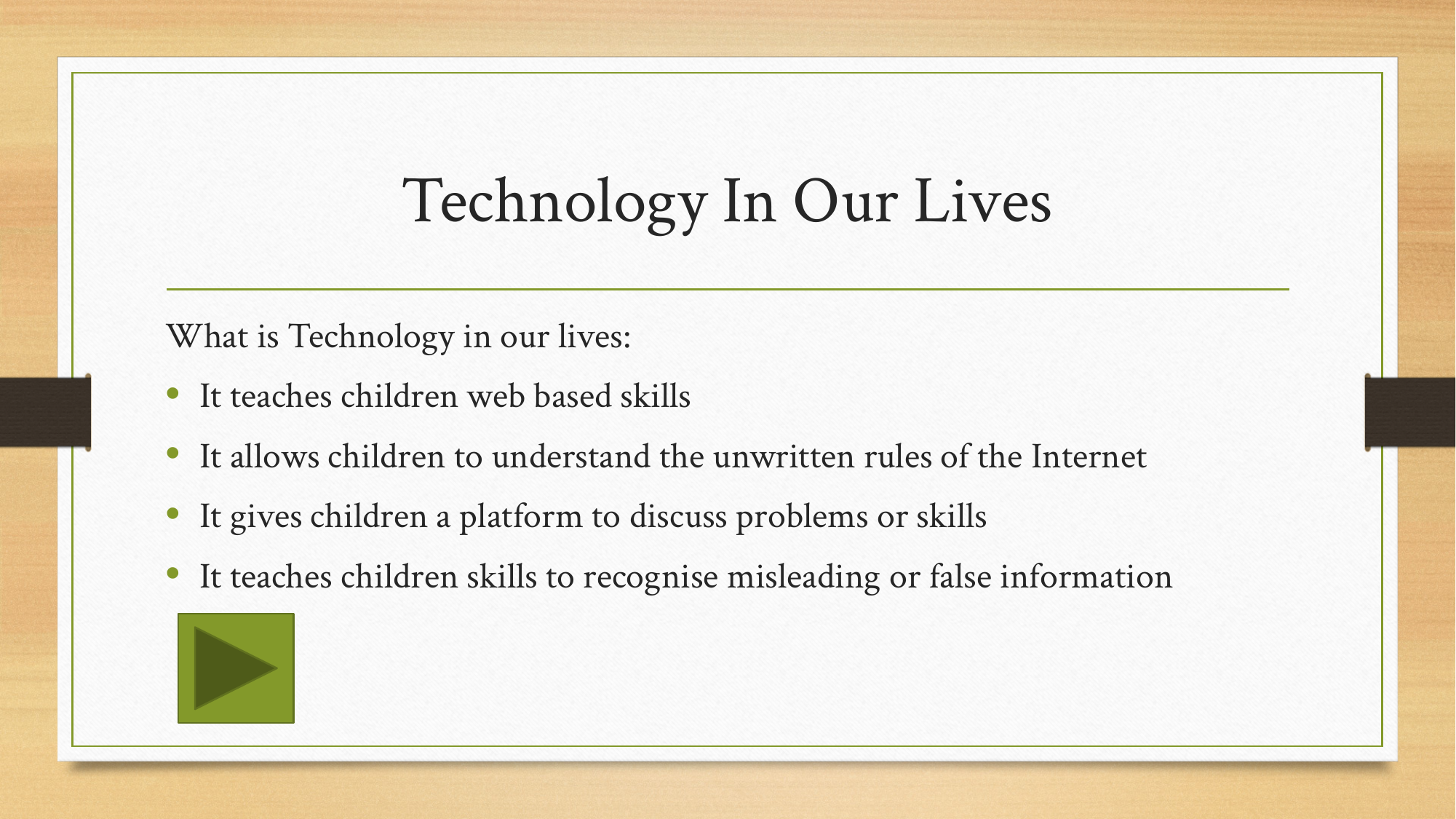

# Technology In Our Lives
What is Technology in our lives:
It teaches children web based skills
It allows children to understand the unwritten rules of the Internet
It gives children a platform to discuss problems or skills
It teaches children skills to recognise misleading or false information